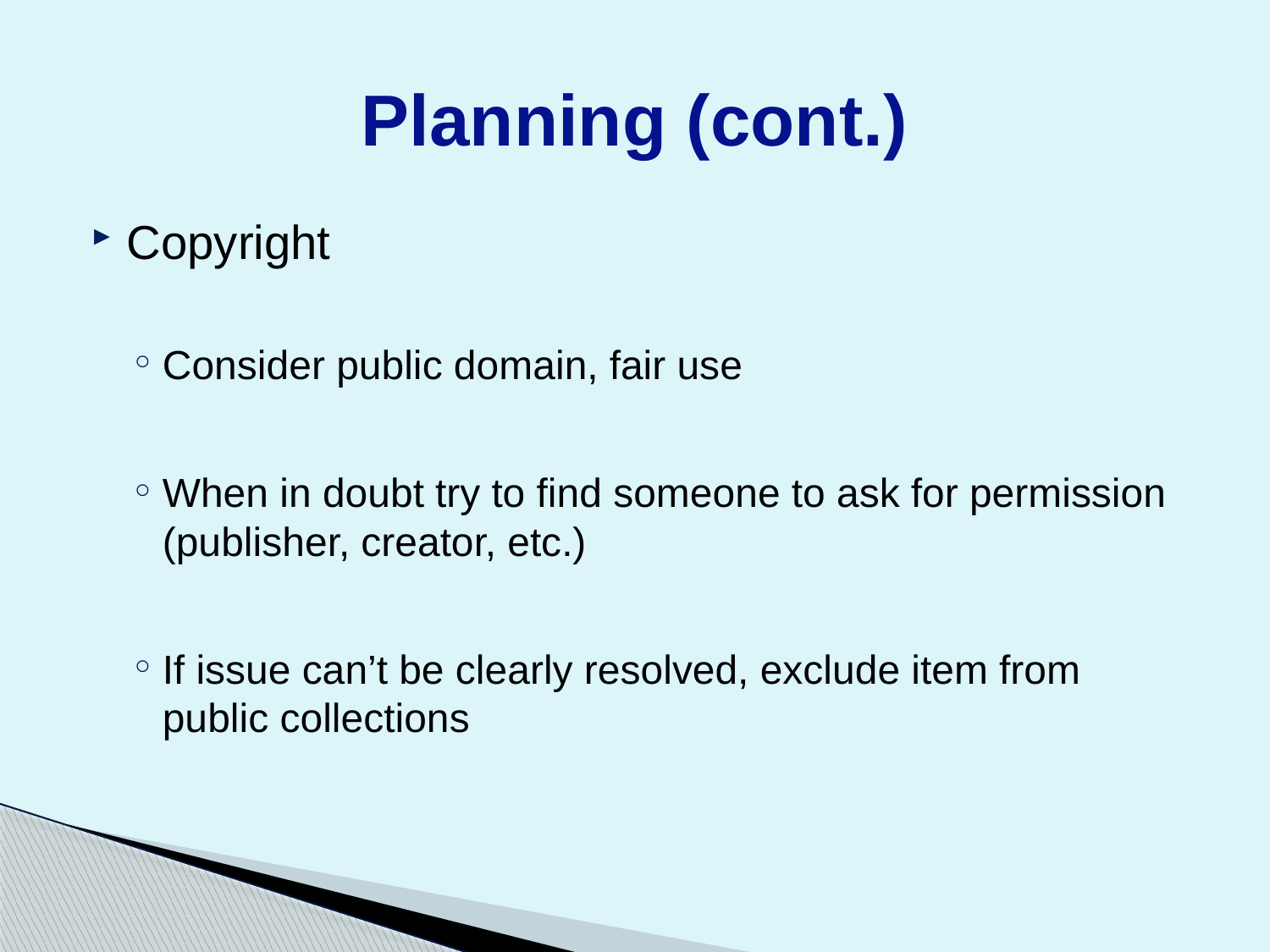

# Planning (cont.)
Copyright

Consider public domain, fair use

When in doubt try to find someone to ask for permission (publisher, creator, etc.)

If issue can’t be clearly resolved, exclude item from public collections